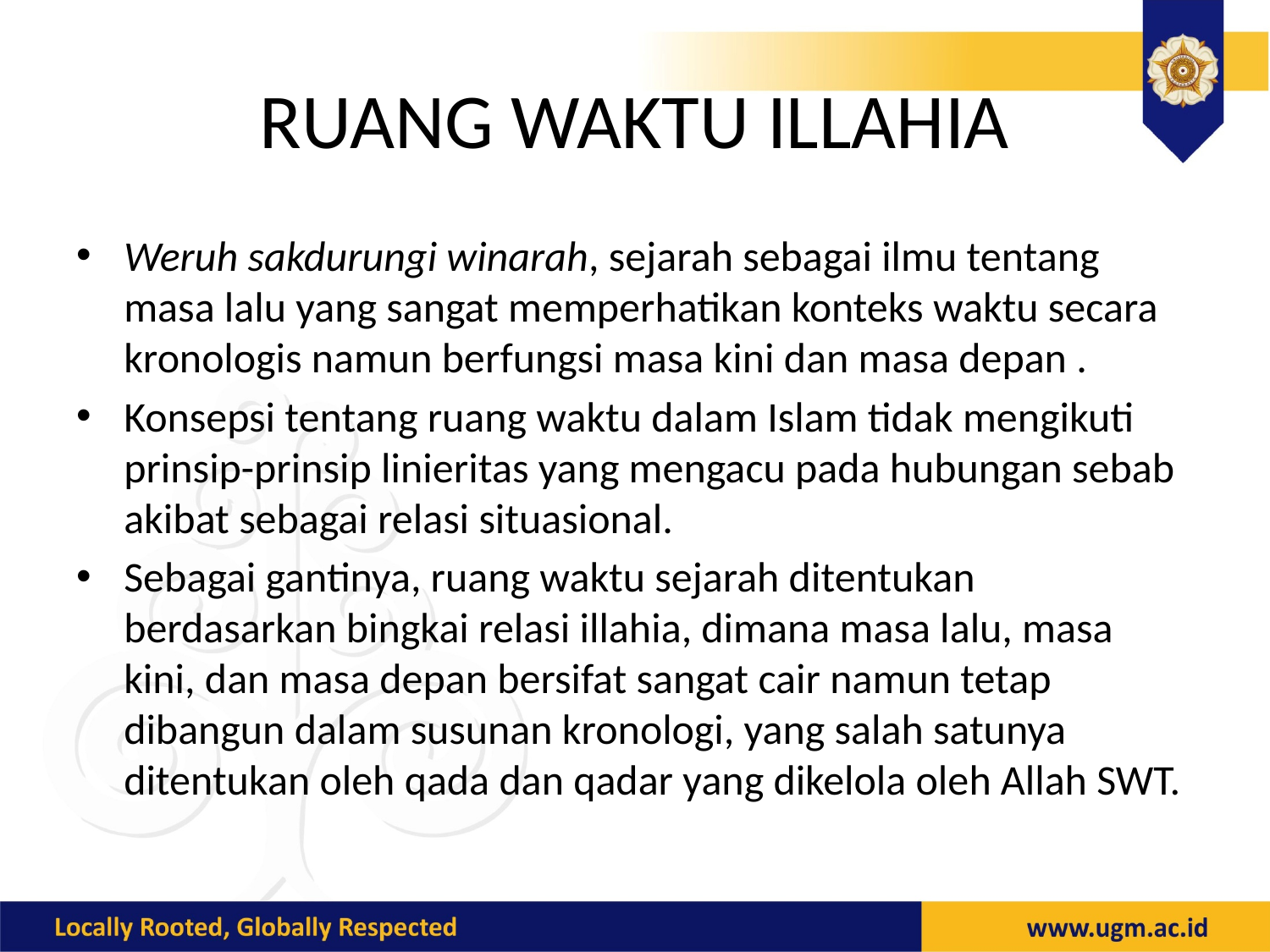

# RUANG WAKTU ILLAHIA
Weruh sakdurungi winarah, sejarah sebagai ilmu tentang masa lalu yang sangat memperhatikan konteks waktu secara kronologis namun berfungsi masa kini dan masa depan .
Konsepsi tentang ruang waktu dalam Islam tidak mengikuti prinsip-prinsip linieritas yang mengacu pada hubungan sebab akibat sebagai relasi situasional.
Sebagai gantinya, ruang waktu sejarah ditentukan berdasarkan bingkai relasi illahia, dimana masa lalu, masa kini, dan masa depan bersifat sangat cair namun tetap dibangun dalam susunan kronologi, yang salah satunya ditentukan oleh qada dan qadar yang dikelola oleh Allah SWT.